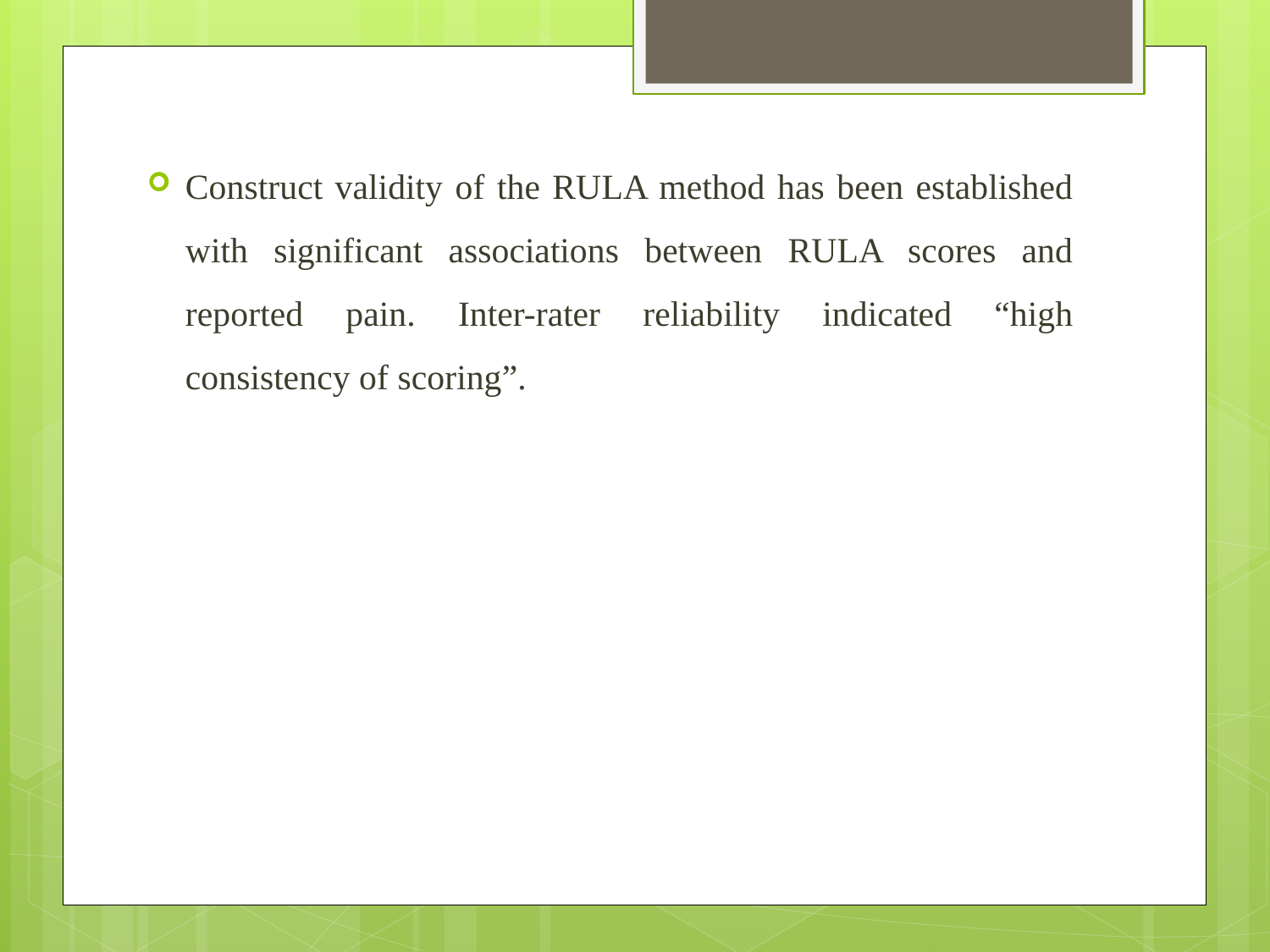

Construct validity of the RULA method has been established with significant associations between RULA scores and reported pain. Inter-rater reliability indicated “high consistency of scoring”.